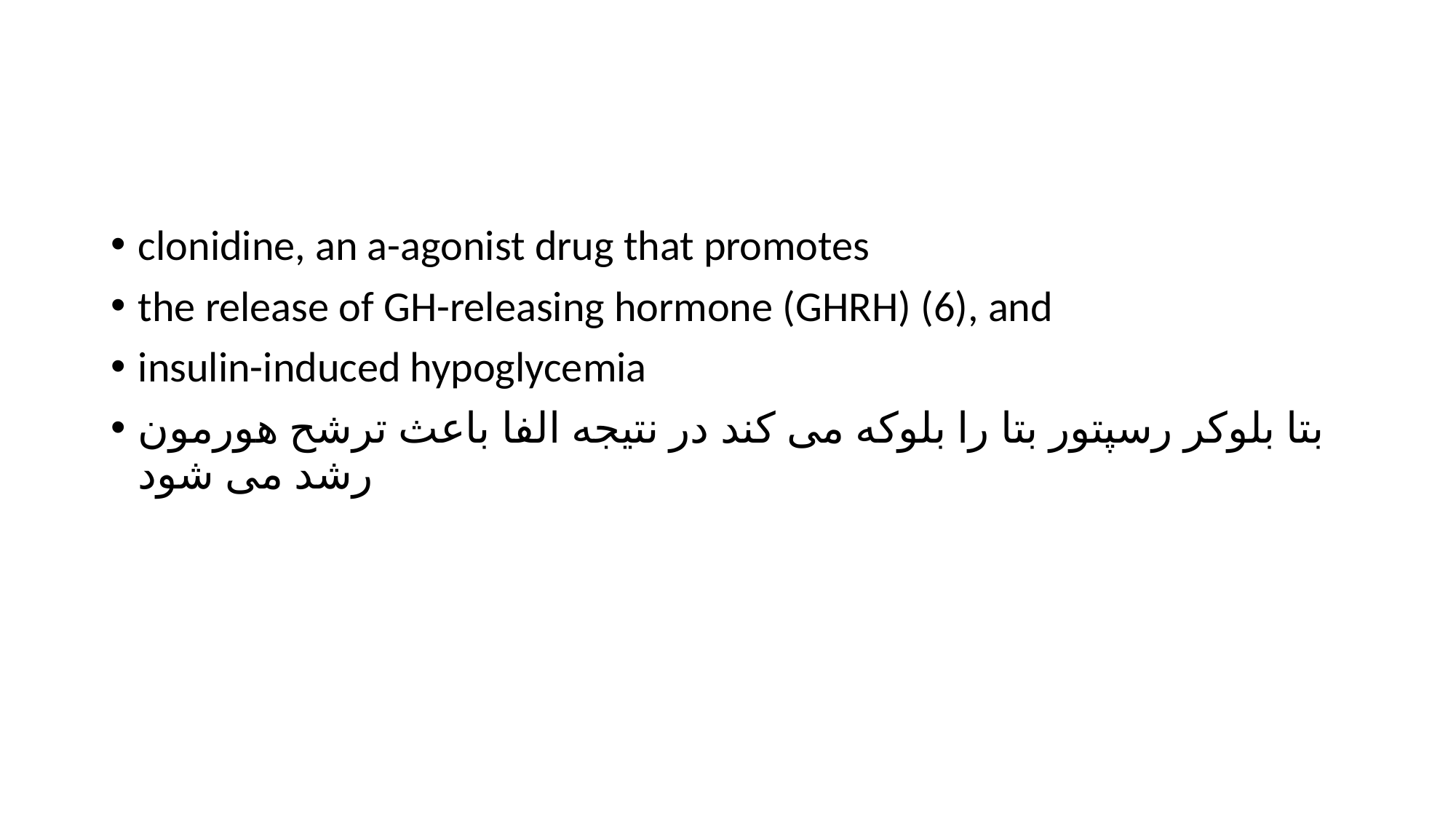

#
clonidine, an a-agonist drug that promotes
the release of GH-releasing hormone (GHRH) (6), and
insulin-induced hypoglycemia
بتا بلوکر رسپتور بتا را بلوکه می کند در نتیجه الفا باعث ترشح هورمون رشد می شود